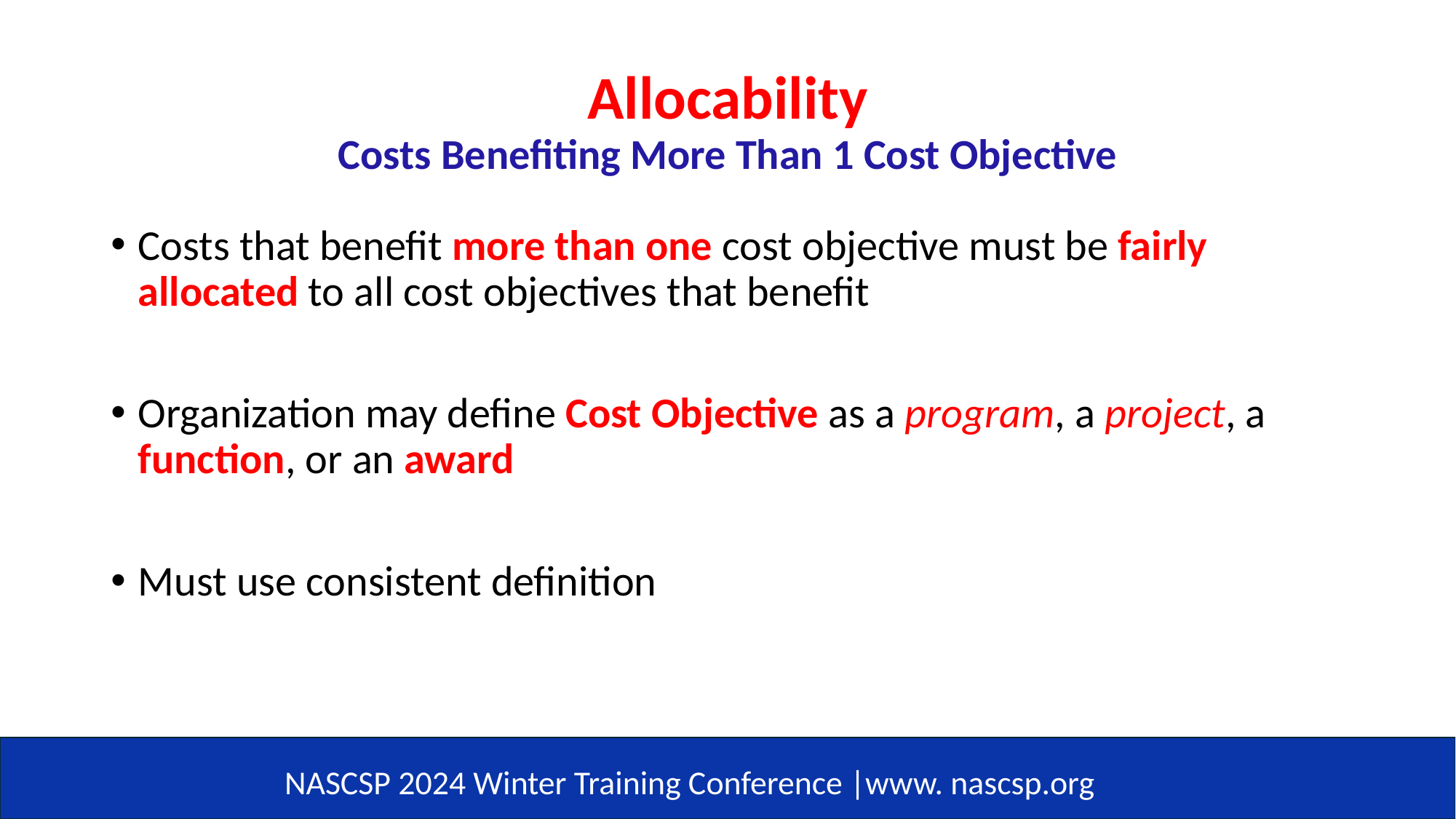

# Allocability Costs Benefiting More Than 1 Cost Objective
Costs that benefit more than one cost objective must be fairly allocated to all cost objectives that benefit

Organization may define Cost Objective as a program, a project, a function, or an award

Must use consistent definition